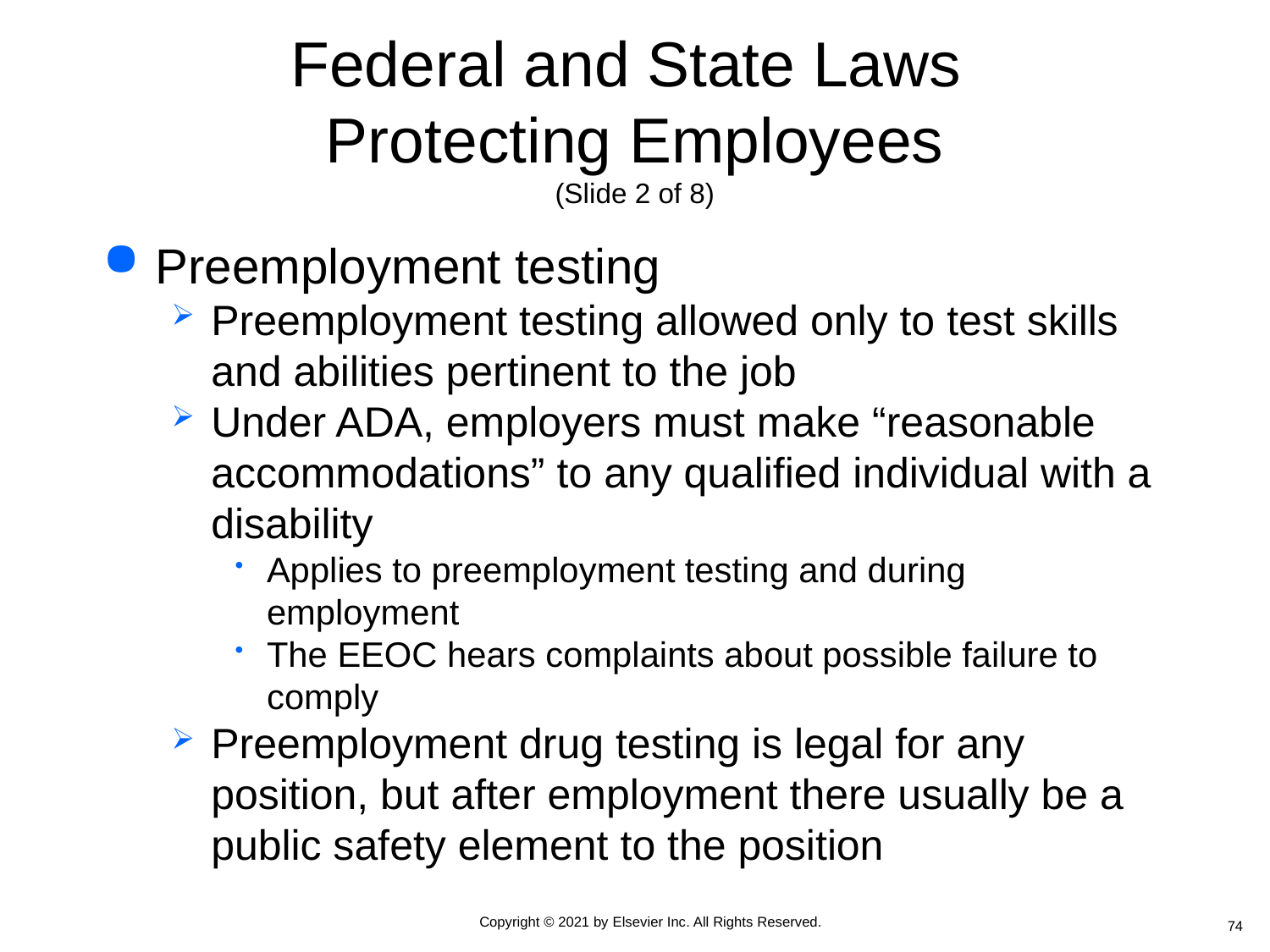

# Federal and State Laws Protecting Employees (Slide 2 of 8)
Preemployment testing
Preemployment testing allowed only to test skills and abilities pertinent to the job
Under ADA, employers must make “reasonable accommodations” to any qualified individual with a disability
Applies to preemployment testing and during employment
The EEOC hears complaints about possible failure to comply
Preemployment drug testing is legal for any position, but after employment there usually be a public safety element to the position
74